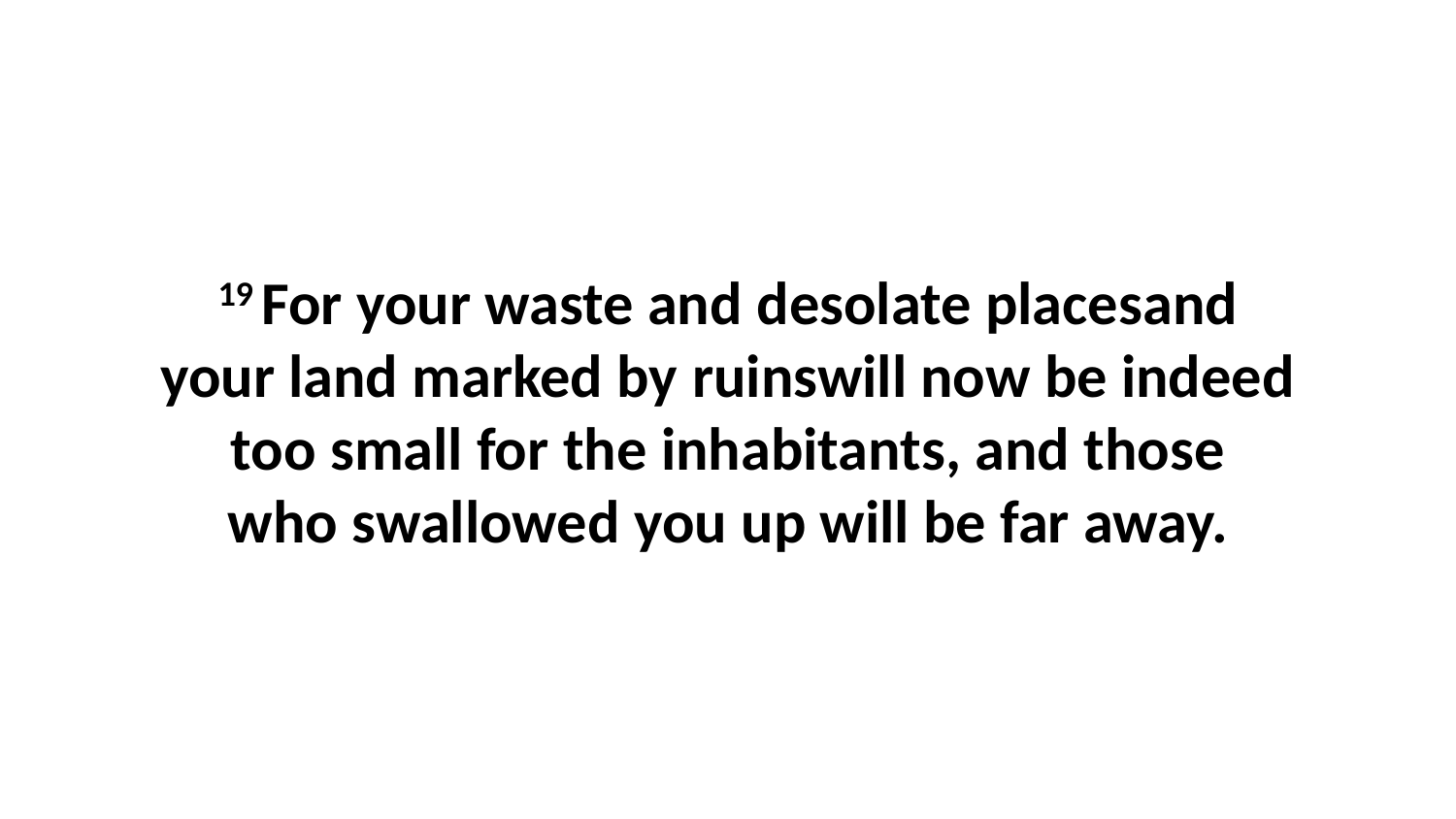

19 For your waste and desolate placesand your land marked by ruinswill now be indeed too small for the inhabitants, and those who swallowed you up will be far away.